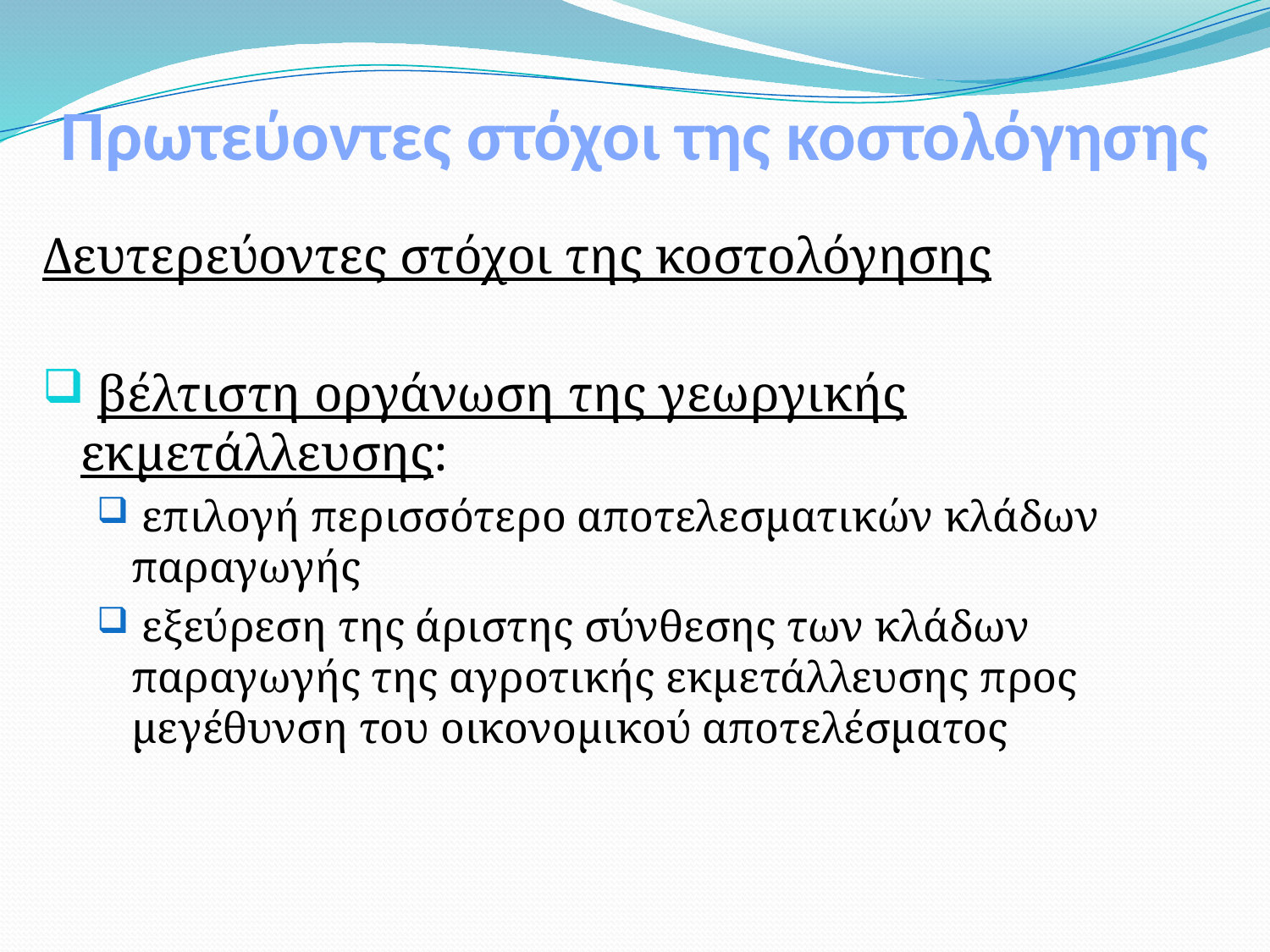

# Πρωτεύοντες στόχοι της κοστολόγησης
Δευτερεύοντες στόχοι της κοστολόγησης

 βέλτιστη οργάνωση της γεωργικής εκμετάλλευσης:
 επιλογή περισσότερο αποτελεσματικών κλάδων παραγωγής
 εξεύρεση της άριστης σύνθεσης των κλάδων παραγωγής της αγροτικής εκμετάλλευσης προς μεγέθυνση του οικονομικού αποτελέσματος